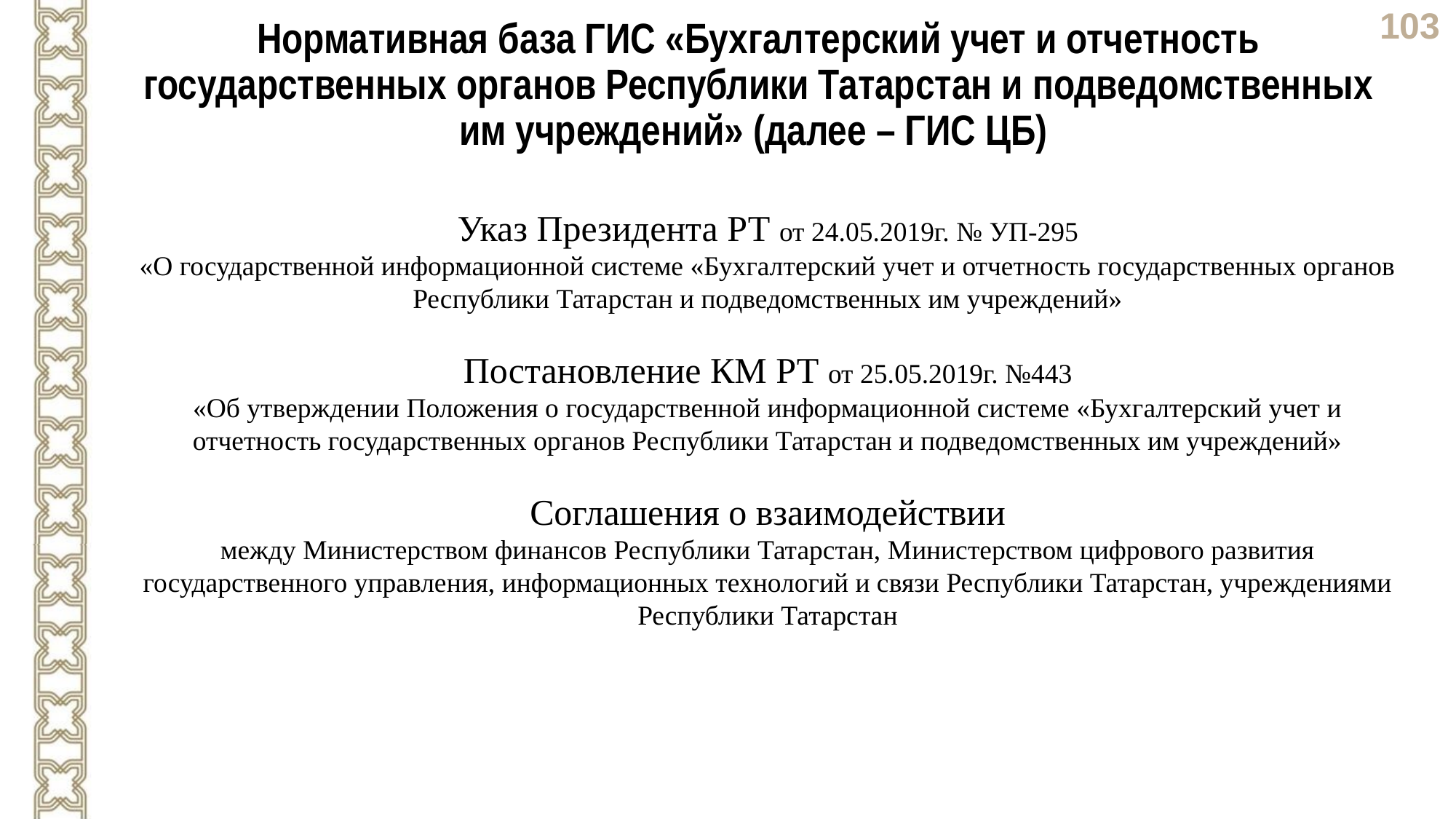

Нормативная база ГИС «Бухгалтерский учет и отчетность государственных органов Республики Татарстан и подведомственных им учреждений» (далее – ГИС ЦБ)
Указ Президента РТ от 24.05.2019г. № УП-295
«О государственной информационной системе «Бухгалтерский учет и отчетность государственных органов Республики Татарстан и подведомственных им учреждений»

Постановление КМ РТ от 25.05.2019г. №443
«Об утверждении Положения о государственной информационной системе «Бухгалтерский учет и отчетность государственных органов Республики Татарстан и подведомственных им учреждений»

Соглашения о взаимодействии
между Министерством финансов Республики Татарстан, Министерством цифрового развития государственного управления, информационных технологий и связи Республики Татарстан, учреждениями Республики Татарстан